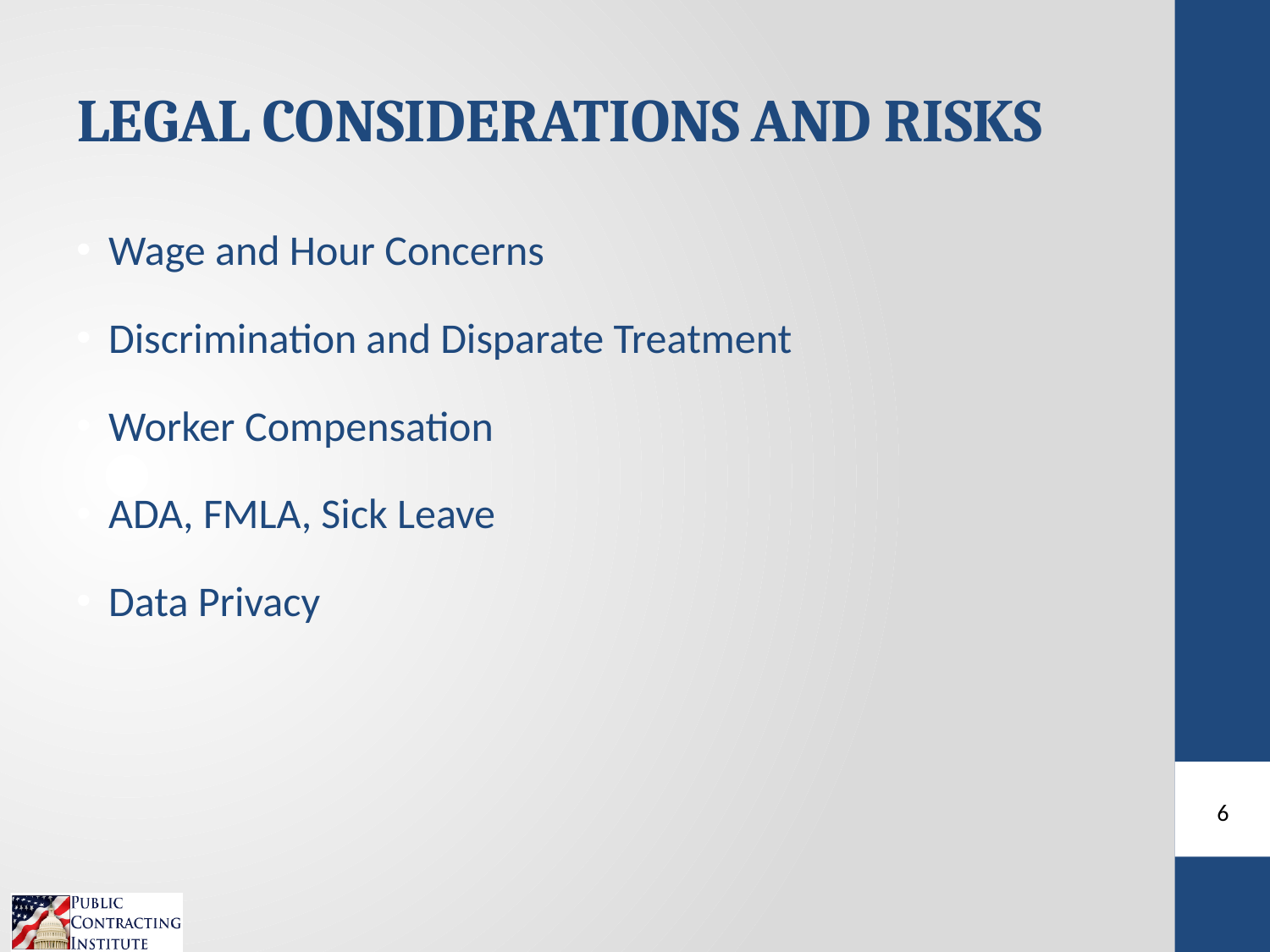

# Legal Considerations and Risks
Wage and Hour Concerns
Discrimination and Disparate Treatment
Worker Compensation
ADA, FMLA, Sick Leave
Data Privacy

6